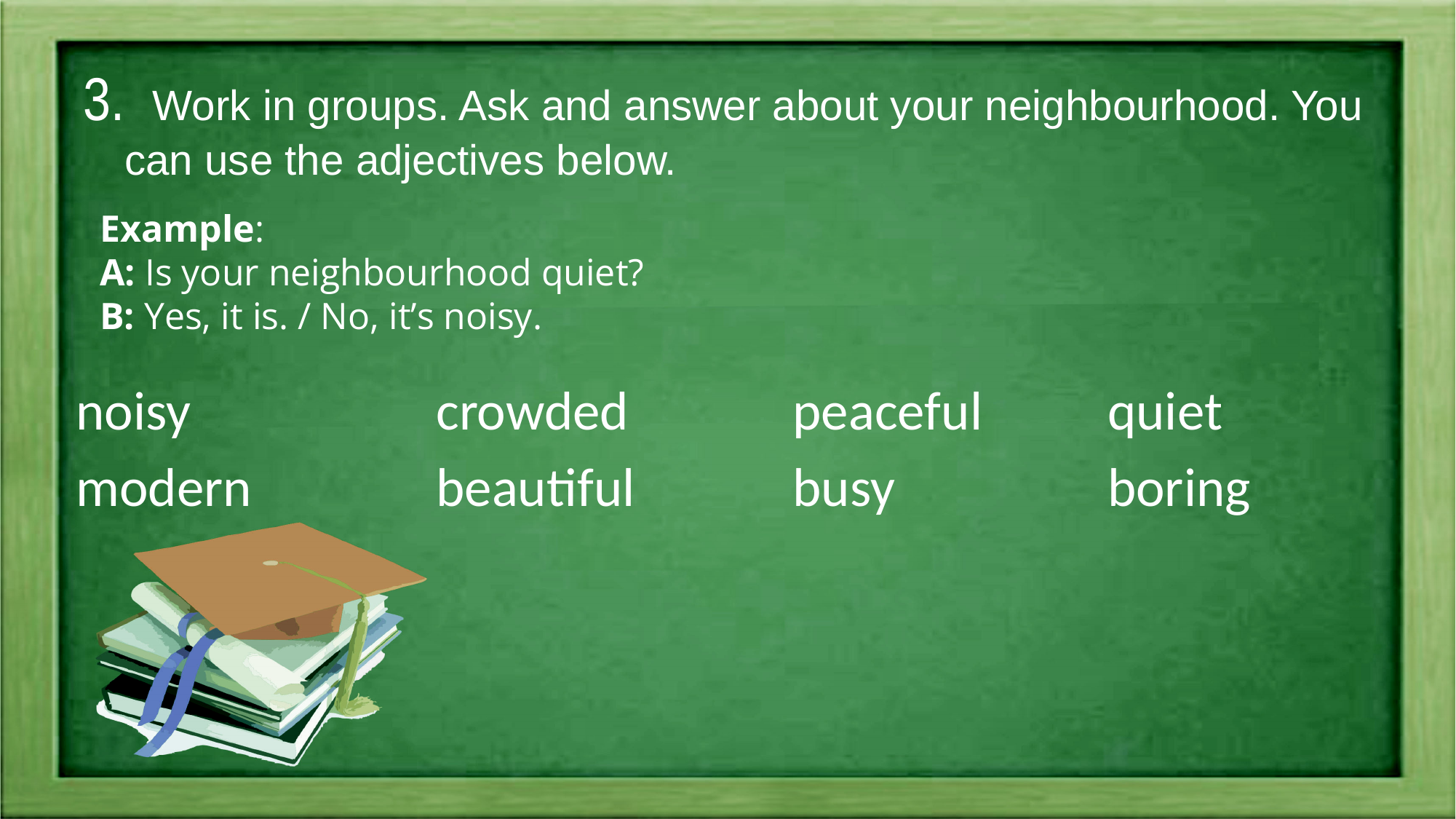

3.  Work in groups. Ask and answer about your neighbourhood. You can use the adjectives below.
Example:
A: Is your neighbourhood quiet?
B: Yes, it is. / No, it’s noisy.
| noisy | crowded | peaceful | quiet |
| --- | --- | --- | --- |
| modern | beautiful | busy | boring |